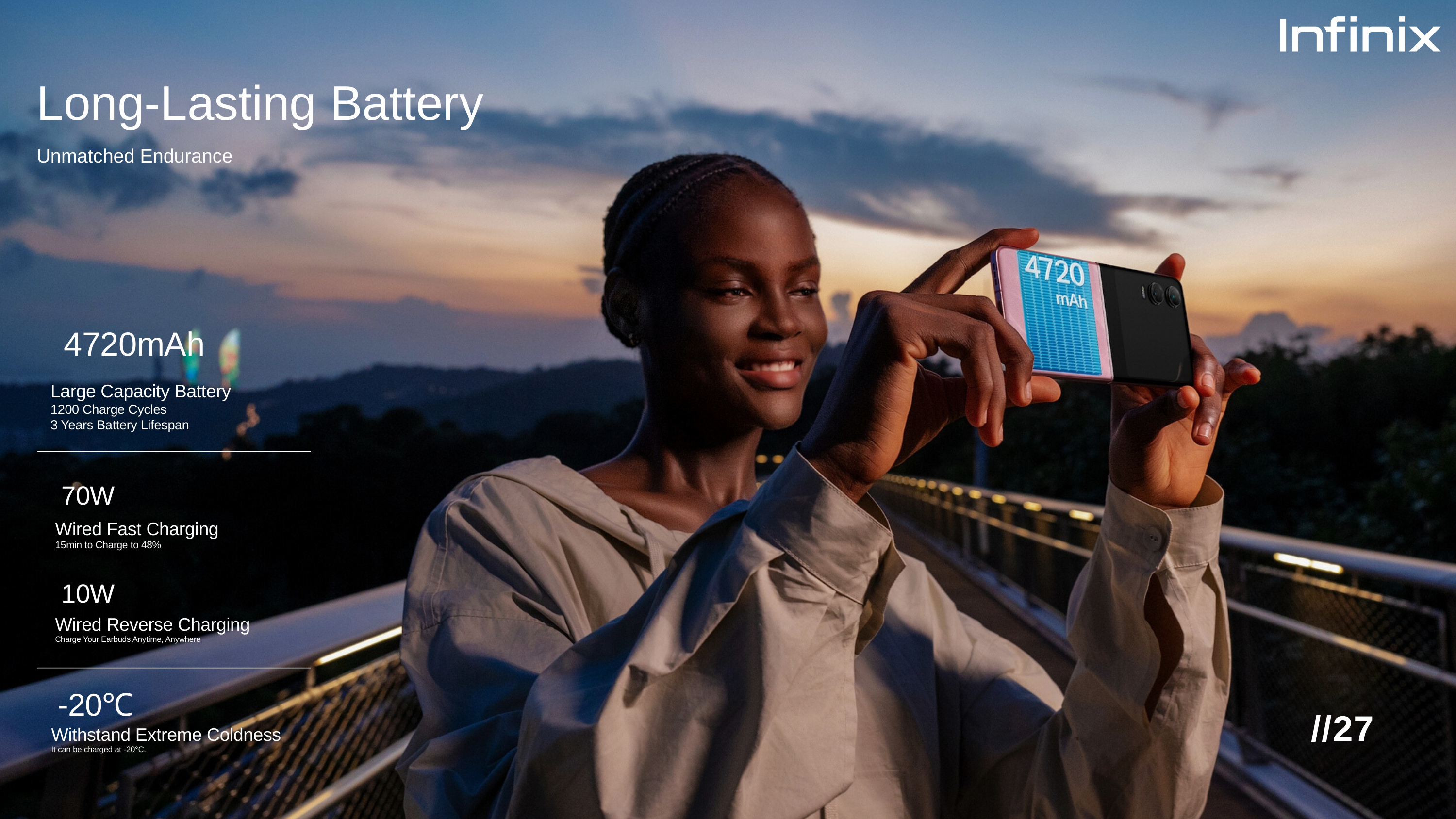

Long-Lasting Battery
Unmatched Endurance
4720mAh
Large Capacity Battery
1200 Charge Cycles
3 Years Battery Lifespan

70W
Wired Fast Charging
15min to Charge to 48%
10W
Wired Reverse Charging
Charge Your Earbuds Anytime, Anywhere

-20℃
//27
Withstand Extreme Coldness
It can be charged at -20°C.